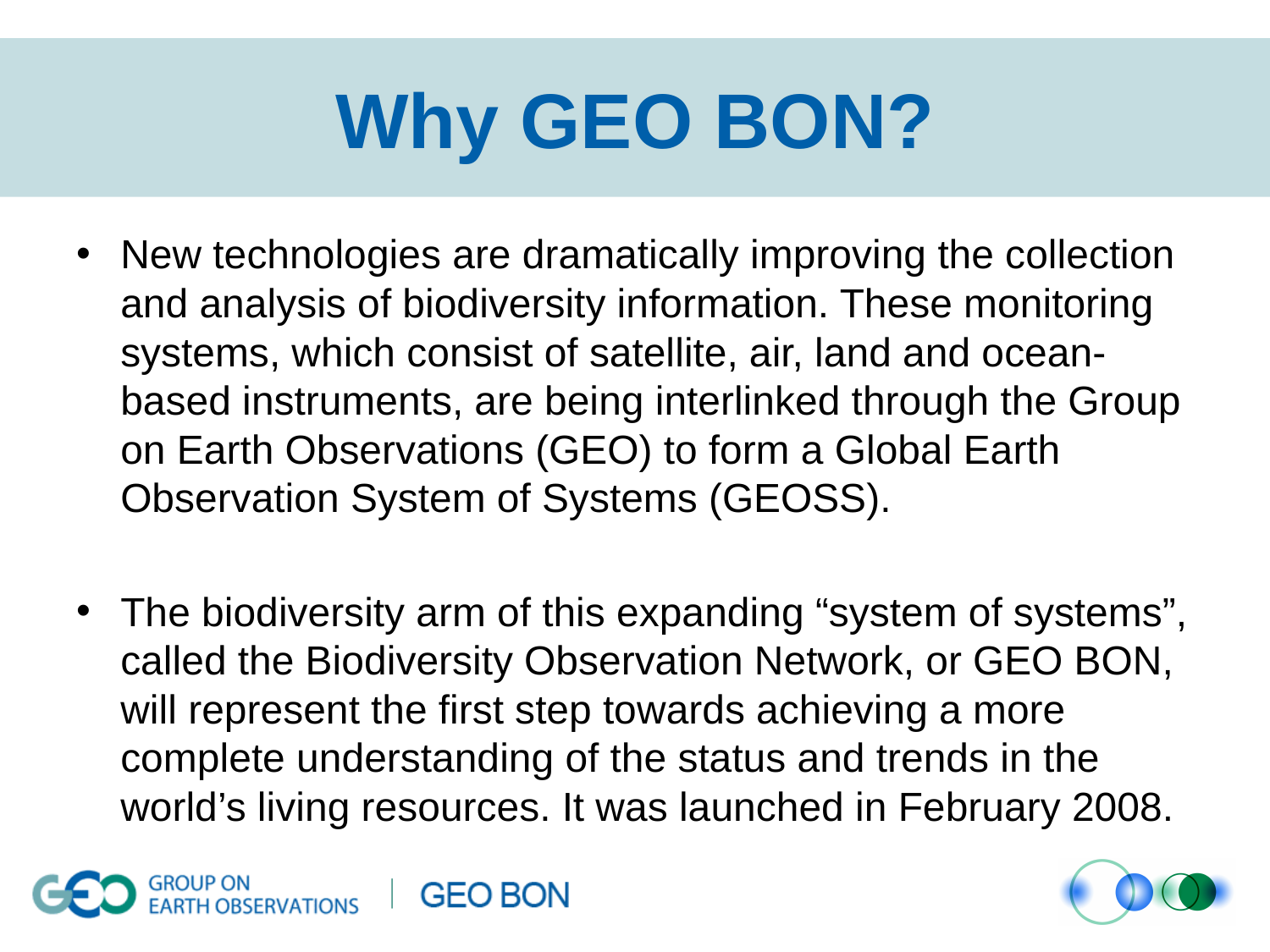

# Why GEO BON?
New technologies are dramatically improving the collection and analysis of biodiversity information. These monitoring systems, which consist of satellite, air, land and ocean-based instruments, are being interlinked through the Group on Earth Observations (GEO) to form a Global Earth Observation System of Systems (GEOSS).

The biodiversity arm of this expanding “system of systems”, called the Biodiversity Observation Network, or GEO BON, will represent the first step towards achieving a more complete understanding of the status and trends in the world’s living resources. It was launched in February 2008.